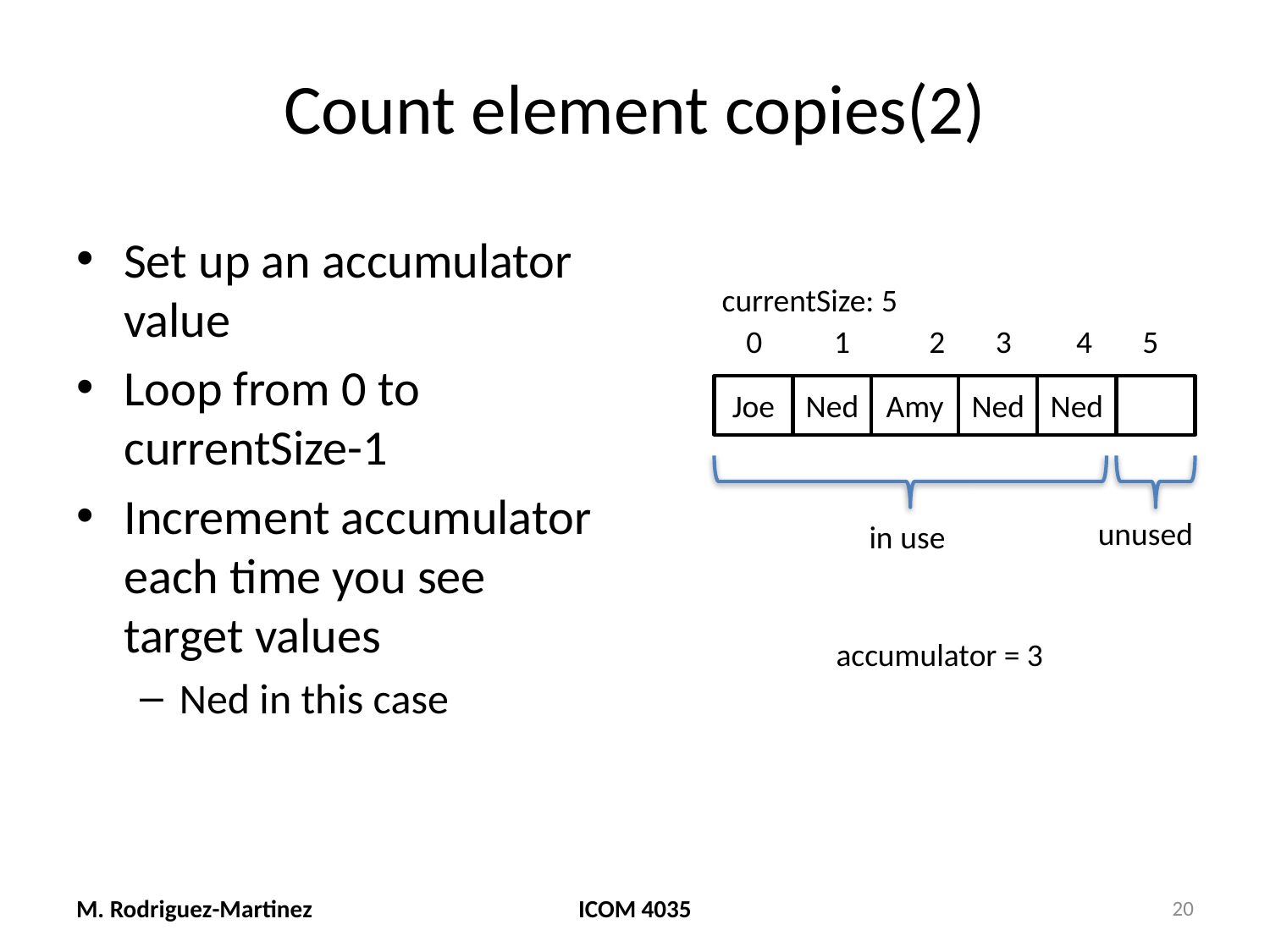

# Count element copies(2)
Set up an accumulator value
Loop from 0 to currentSize-1
Increment accumulator each time you see target values
Ned in this case
currentSize: 5

0          1           2       3         4       5
Joe
Ned
Amy
Ned
Ned

unused
in use
accumulator = 3
M. Rodriguez-Martinez
ICOM 4035
20